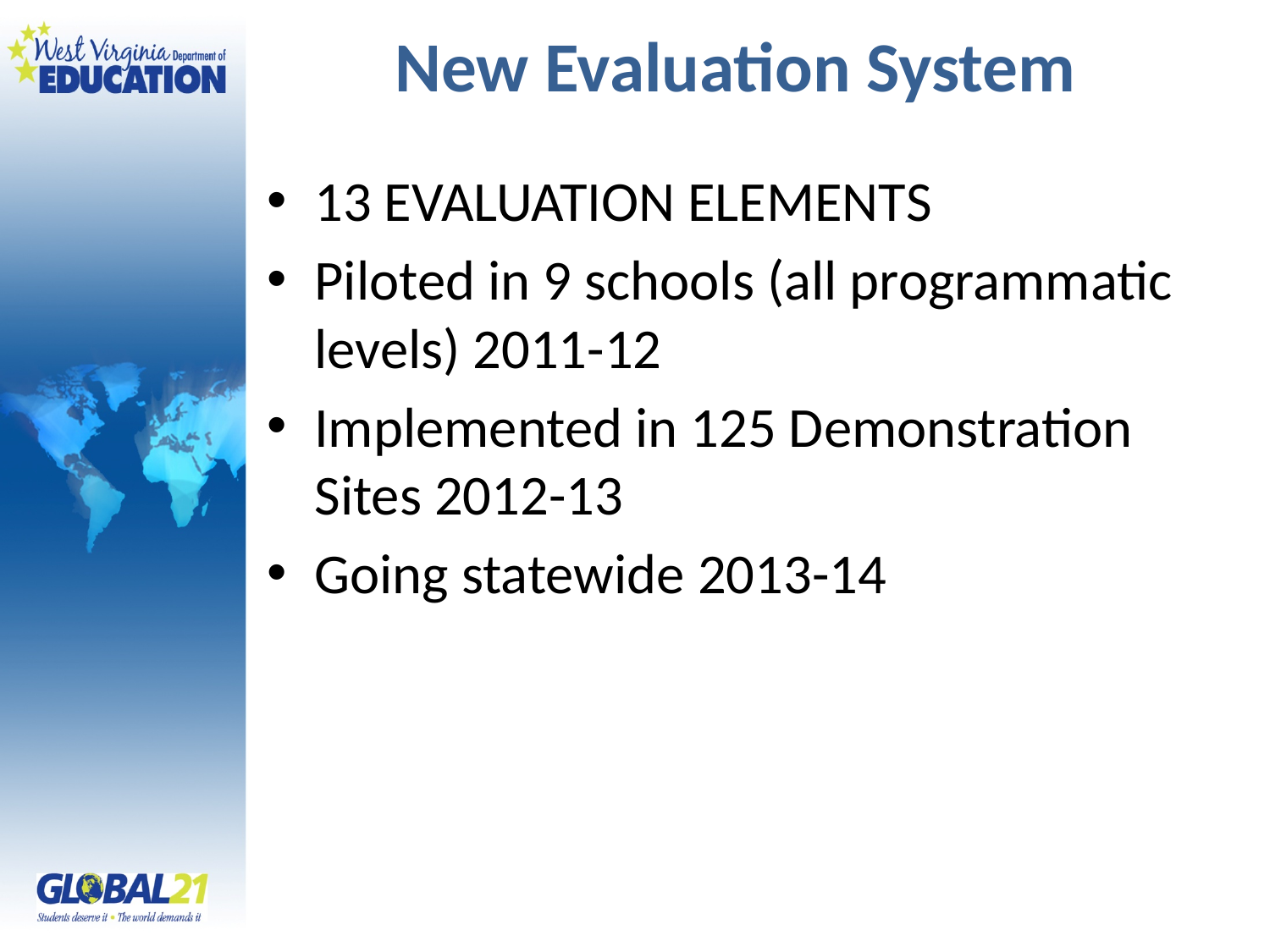

# New Evaluation System
13 EVALUATION ELEMENTS
Piloted in 9 schools (all programmatic levels) 2011-12
Implemented in 125 Demonstration Sites 2012-13
Going statewide 2013-14